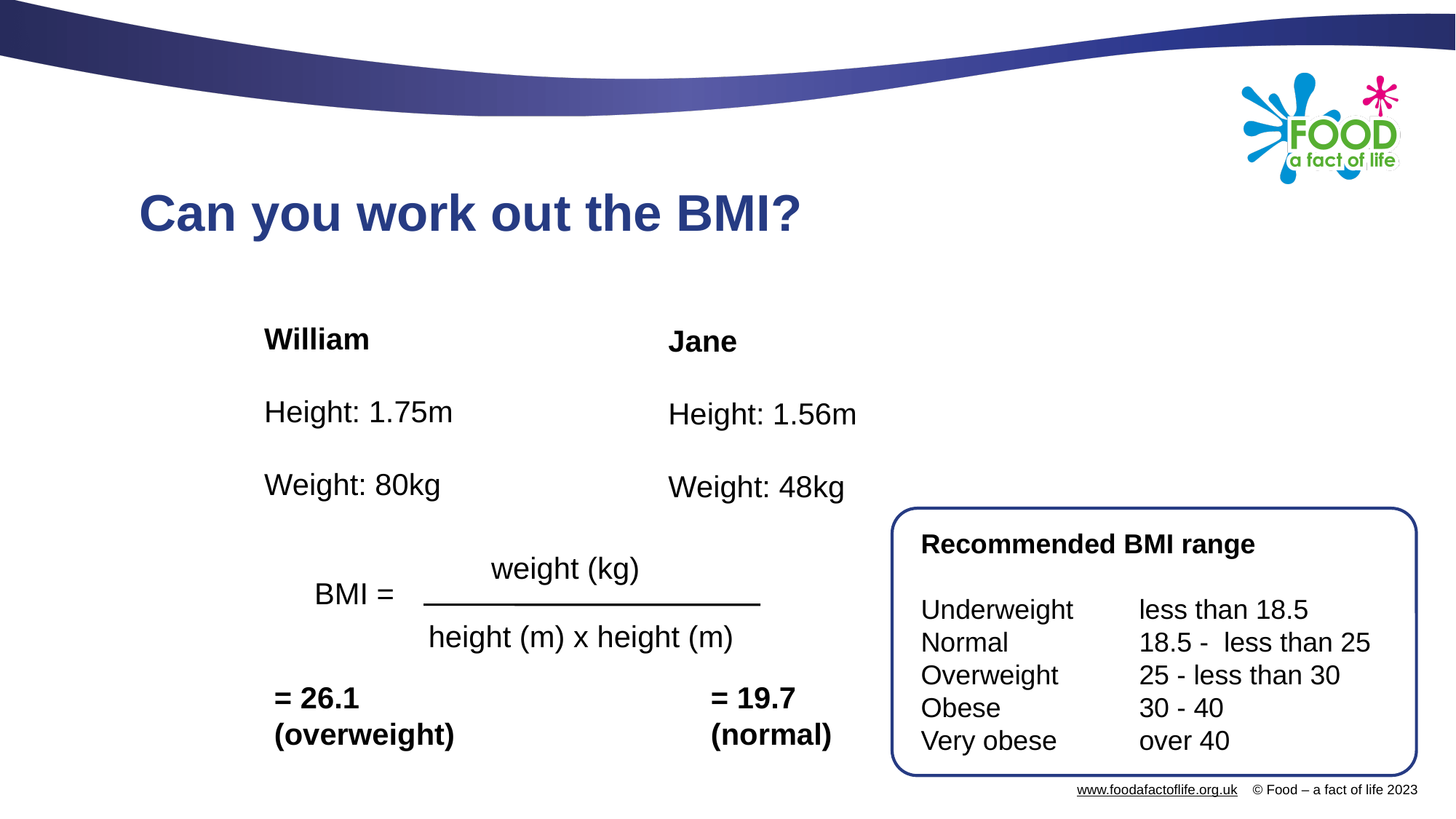

# Can you work out the BMI?
William

Height: 1.75m

Weight: 80kg

      BMI =

Jane

Height: 1.56m

Weight: 48kg
Recommended BMI range

Underweight	less than 18.5
Normal		18.5 -  less than 25
Overweight	25 - less than 30
Obese		30 - 40
Very obese	over 40

weight (kg)

height (m) x height (m)
= 26.1              			= 19.7
(overweight)			(normal)